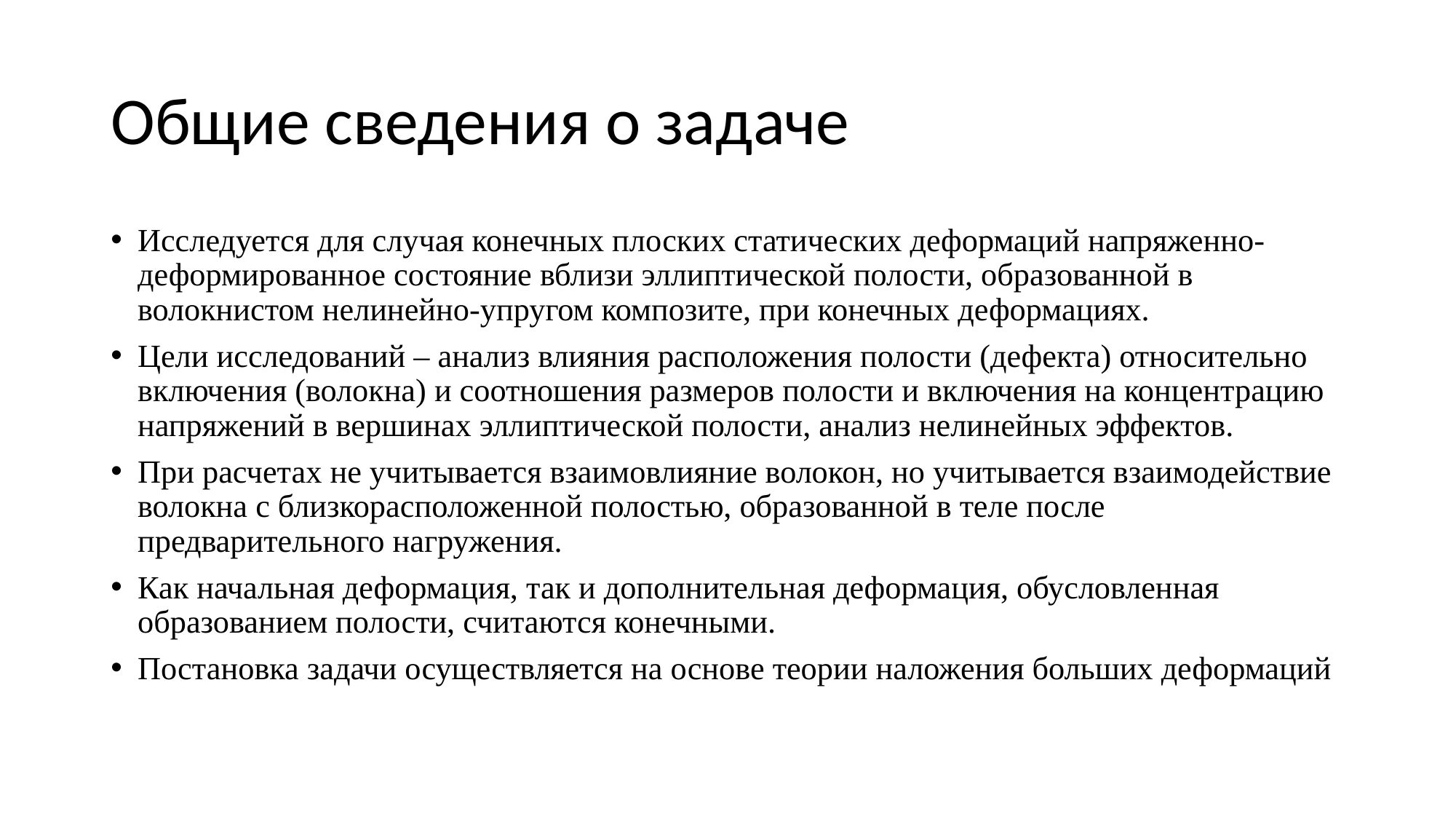

# Общие сведения о задаче
Исследуется для случая конечных плоских статических деформаций напряженно-деформированное состояние вблизи эллиптической полости, образованной в волокнистом нелинейно-упругом композите, при конечных деформациях.
Цели исследований – анализ влияния расположения полости (дефекта) относительно включения (волокна) и соотношения размеров полости и включения на концентрацию напряжений в вершинах эллиптической полости, анализ нелинейных эффектов.
При расчетах не учитывается взаимовлияние волокон, но учитывается взаимодействие волокна с близкорасположенной полостью, образованной в теле после предварительного нагружения.
Как начальная деформация, так и дополнительная деформация, обусловленная образованием полости, считаются конечными.
Постановка задачи осуществляется на основе теории наложения больших деформаций